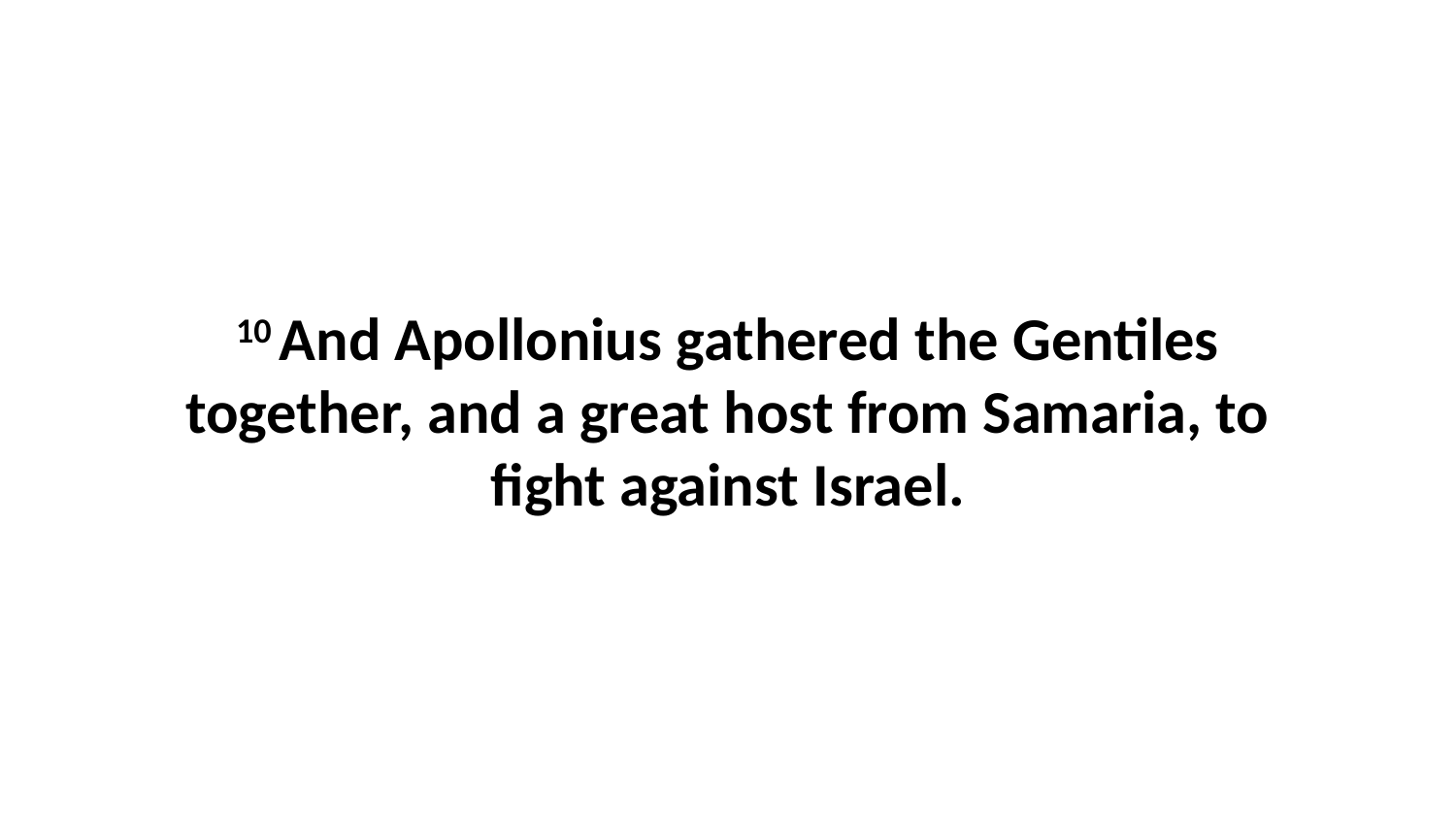

10 And Apollonius gathered the Gentiles together, and a great host from Samaria, to fight against Israel.